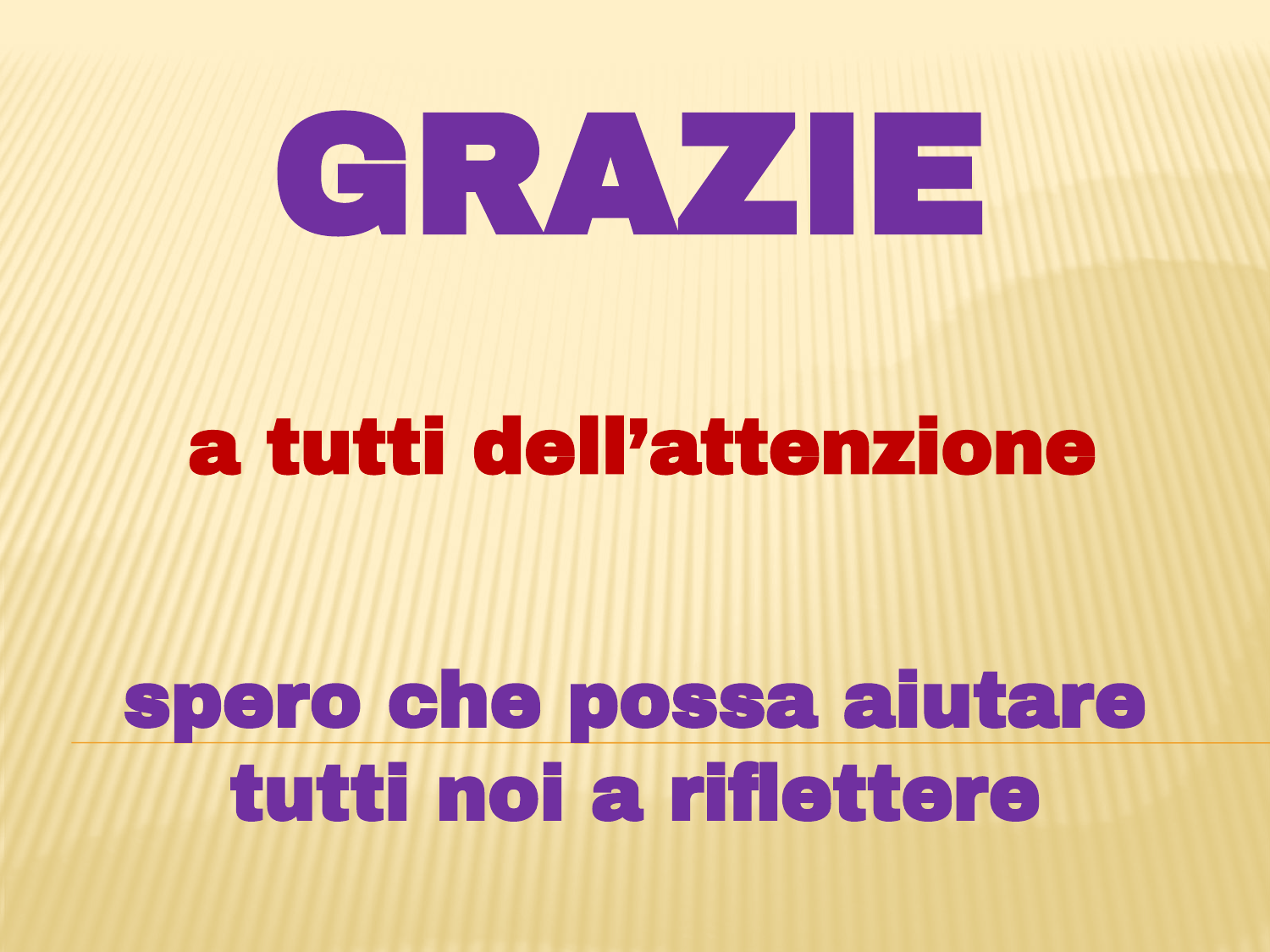

GRAZIE
a tutti dell’attenzione
spero che possa aiutare tutti noi a riflettere